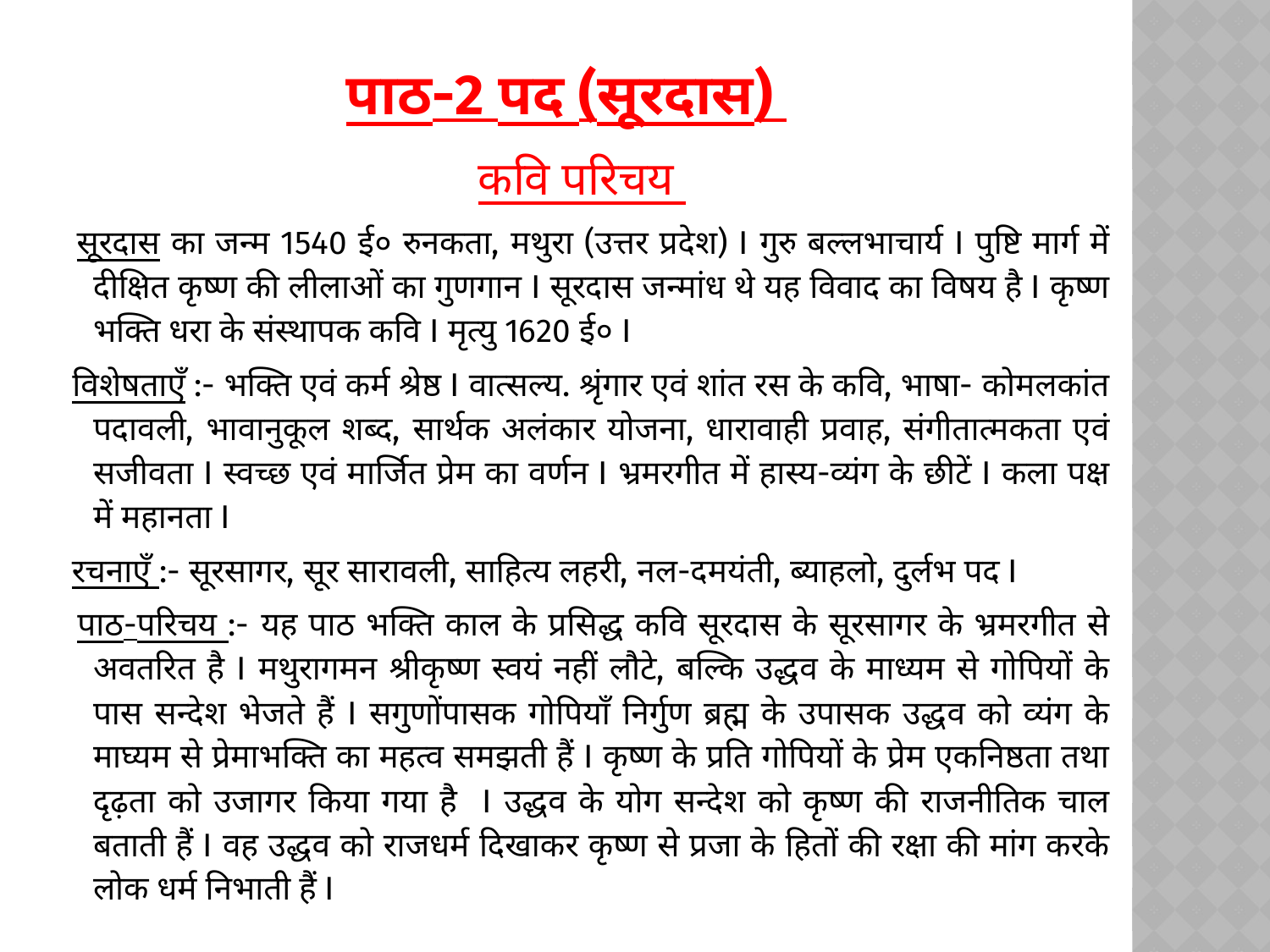

# पाठ-2 पद (सूरदास)
कवि परिचय
  सूरदास का जन्म 1540 ई० रुनकता, मथुरा (उत्तर प्रदेश) I गुरु बल्लभाचार्य I पुष्टि मार्ग में दीक्षित कृष्ण की लीलाओं का गुणगान I सूरदास जन्मांध थे यह विवाद का विषय है I कृष्ण भक्ति धरा के संस्थापक कवि I मृत्यु 1620 ई० I
  विशेषताएँ :- भक्ति एवं कर्म श्रेष्ठ I वात्सल्य. श्रृंगार एवं शांत रस के कवि, भाषा- कोमलकांत पदावली, भावानुकूल शब्द, सार्थक अलंकार योजना, धारावाही प्रवाह, संगीतात्मकता एवं सजीवता I स्वच्छ एवं मार्जित प्रेम का वर्णन I भ्रमरगीत में हास्य-व्यंग के छीटें I कला पक्ष में महानता I
  रचनाएँ :- सूरसागर, सूर सारावली, साहित्य लहरी, नल-दमयंती, ब्याहलो, दुर्लभ पद I
  पाठ-परिचय :- यह पाठ भक्ति काल के प्रसिद्ध कवि सूरदास के सूरसागर के भ्रमरगीत से अवतरित है I मथुरागमन श्रीकृष्ण स्वयं नहीं लौटे, बल्कि उद्धव के माध्यम से गोपियों के पास सन्देश भेजते हैं I सगुणोंपासक गोपियाँ निर्गुण ब्रह्म के उपासक उद्धव को व्यंग के माघ्यम से प्रेमाभक्ति का महत्व समझती हैं I कृष्ण के प्रति गोपियों के प्रेम एकनिष्ठता तथा दृढ़ता को उजागर किया गया है  I उद्धव के योग सन्देश को कृष्ण की राजनीतिक चाल बताती हैं I वह उद्धव को राजधर्म दिखाकर कृष्ण से प्रजा के हितों की रक्षा की मांग करके लोक धर्म निभाती हैं I